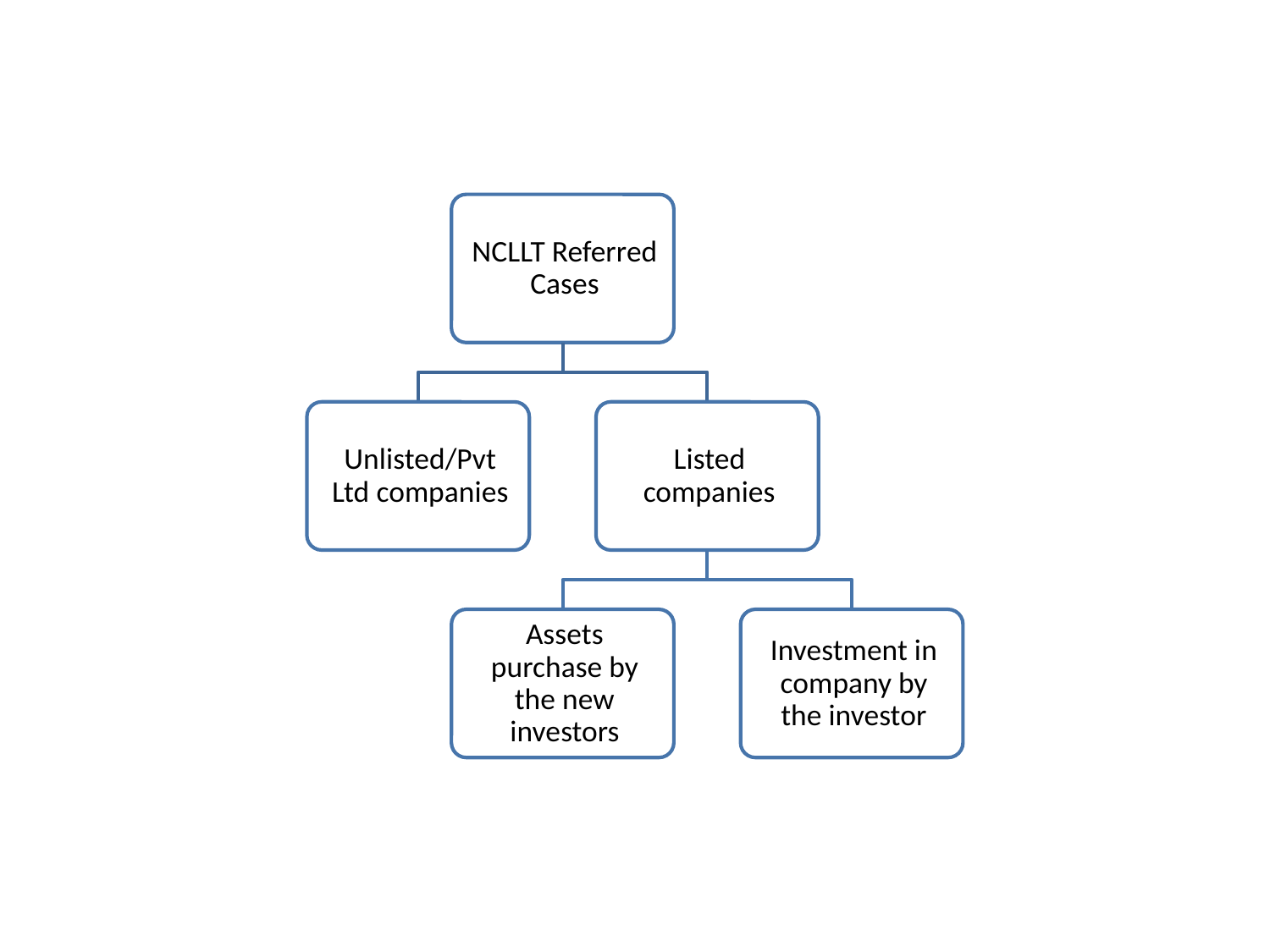

NCLLT Referred Cases
Unlisted/Pvt Ltd companies
Listed companies
Assets purchase by the new investors
Investment in company by the investor